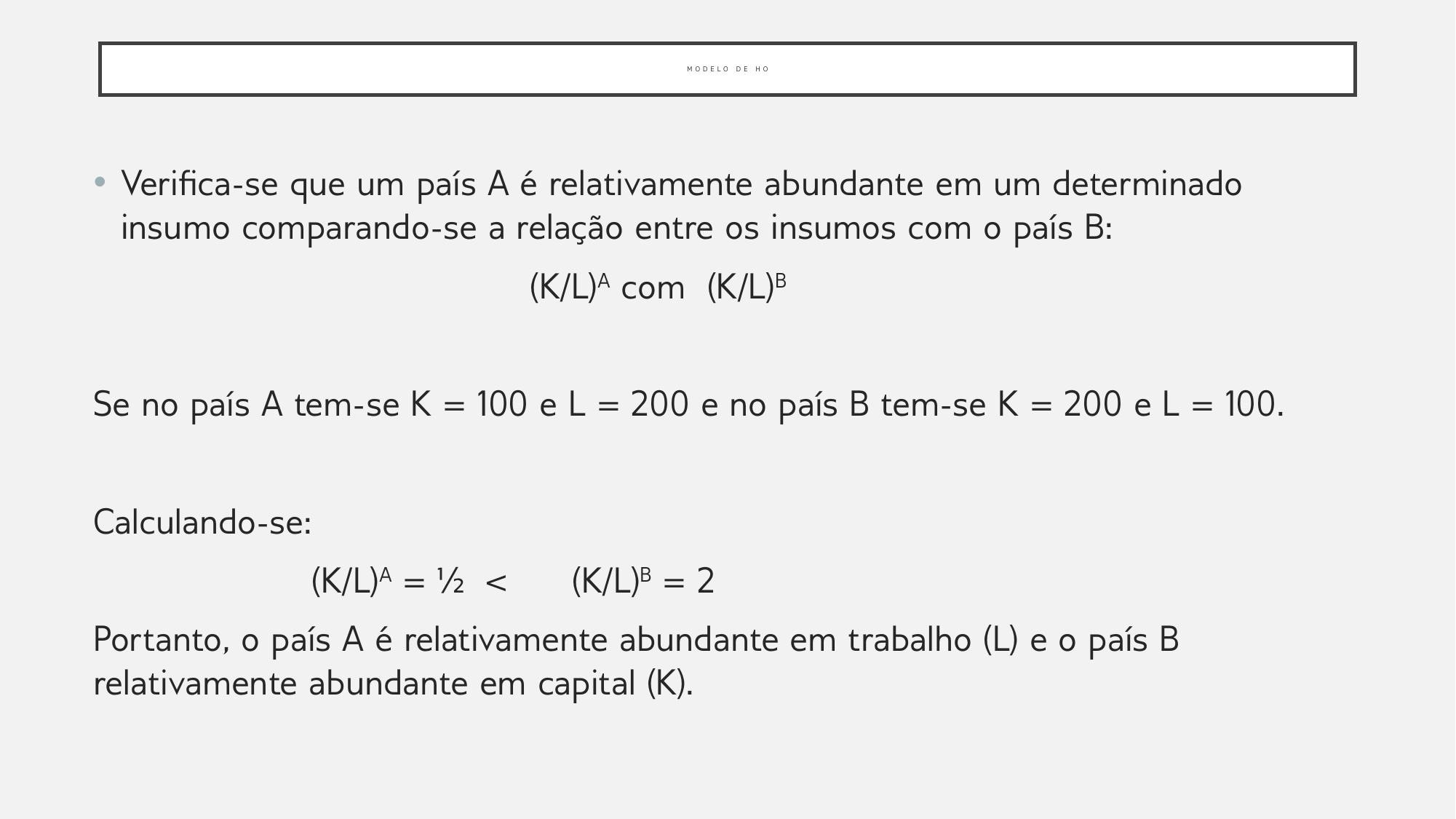

# Modelo de HO

Verifica-se que um país A é relativamente abundante em um determinado insumo comparando-se a relação entre os insumos com o país B:
		                    (K/L)A com  (K/L)B

Se no país A tem-se K = 100 e L = 200 e no país B tem-se K = 200 e L = 100.

Calculando-se:
		(K/L)A = ½  <      (K/L)B = 2
Portanto, o país A é relativamente abundante em trabalho (L) e o país B relativamente abundante em capital (K).